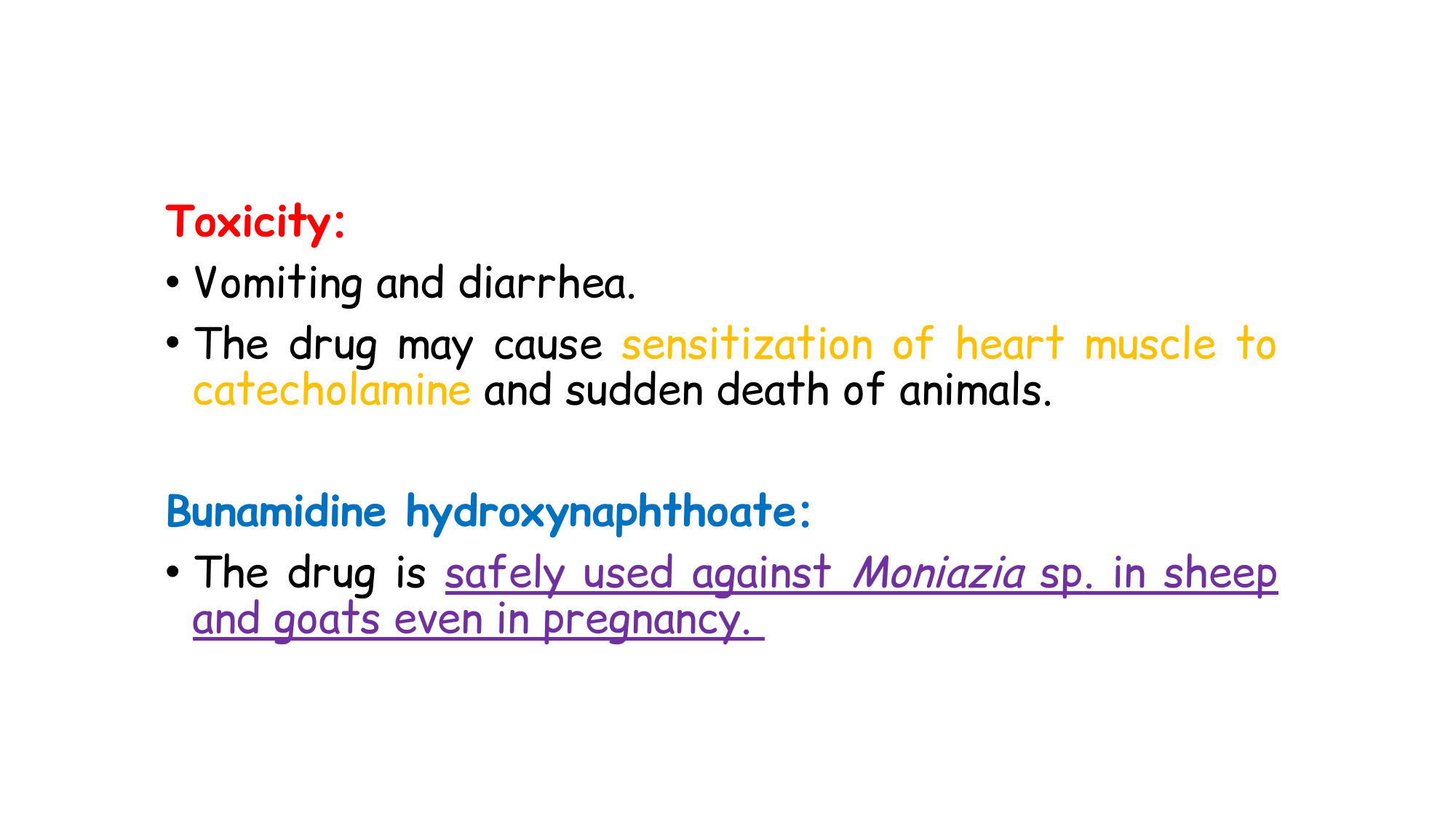

Toxicity:
Vomiting and diarrhea.
The drug may cause sensitization of heart muscle to catecholamine and sudden death of animals.

Bunamidine hydroxynaphthoate:
The drug is safely used against Moniazia sp. in sheep and goats even in pregnancy.